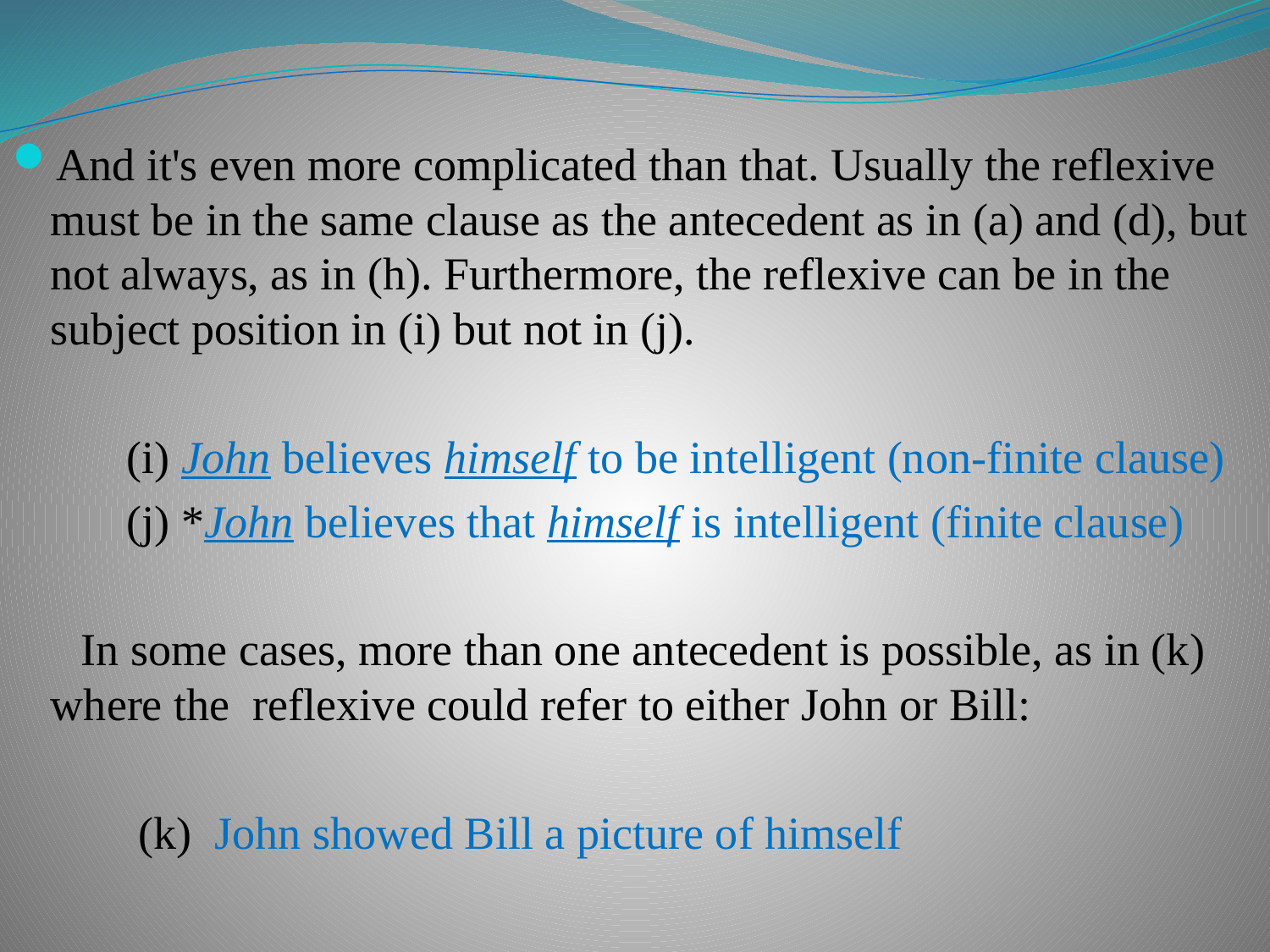

#

And it's even more complicated than that. Usually the reflexive must be in the same clause as the antecedent as in (a) and (d), but not always, as in (h). Furthermore, the reflexive can be in the subject position in (i) but not in (j).

          (i) John believes himself to be intelligent (non-finite clause)
          (j) *John believes that himself is intelligent (finite clause)

      In some cases, more than one antecedent is possible, as in (k) where the  reflexive could refer to either John or Bill:

           (k)  John showed Bill a picture of himself